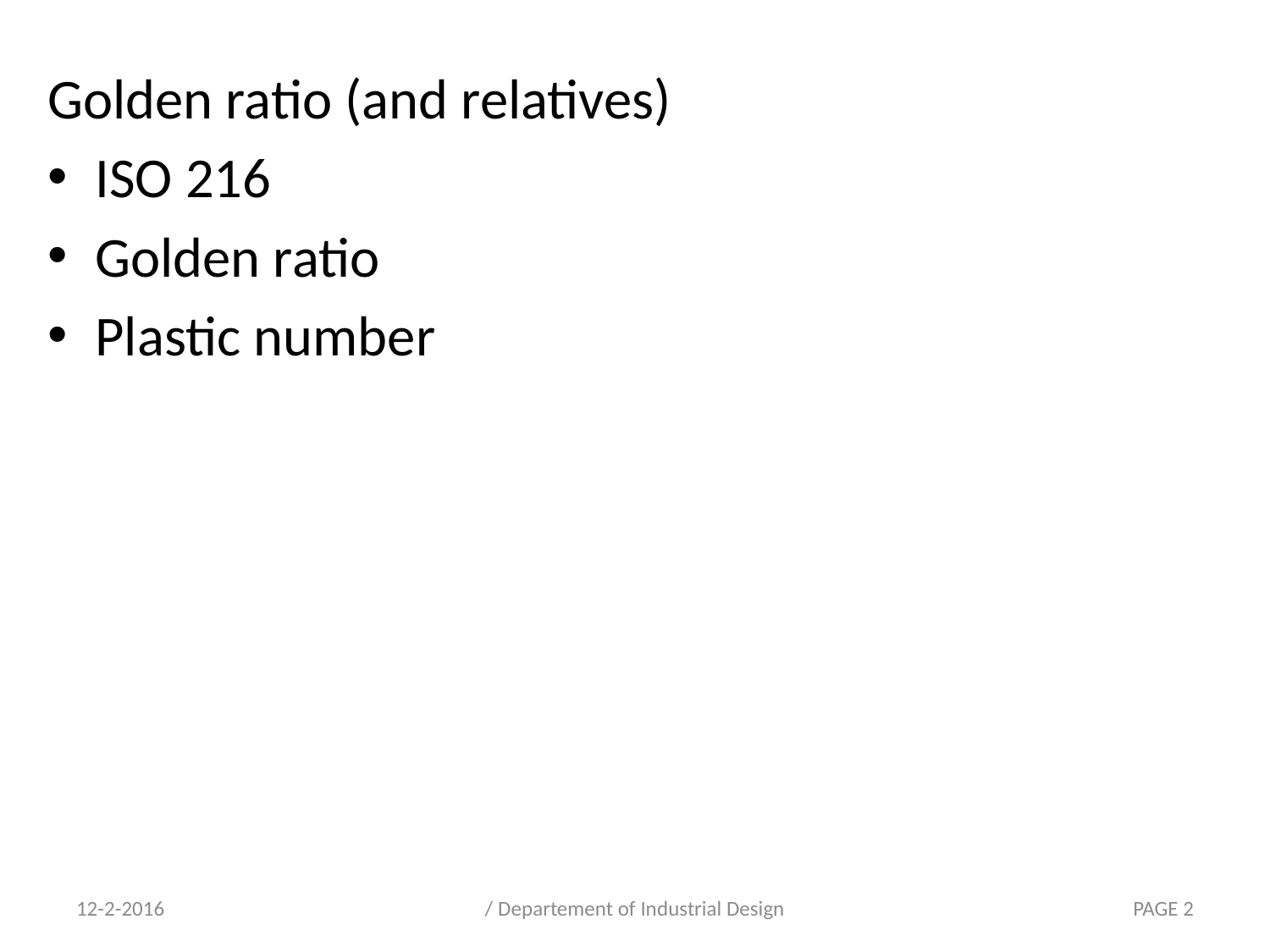

Golden ratio (and relatives)
ISO 216
Golden ratio
Plastic number

/ Departement of Industrial Design
PAGE 2
12-2-2016